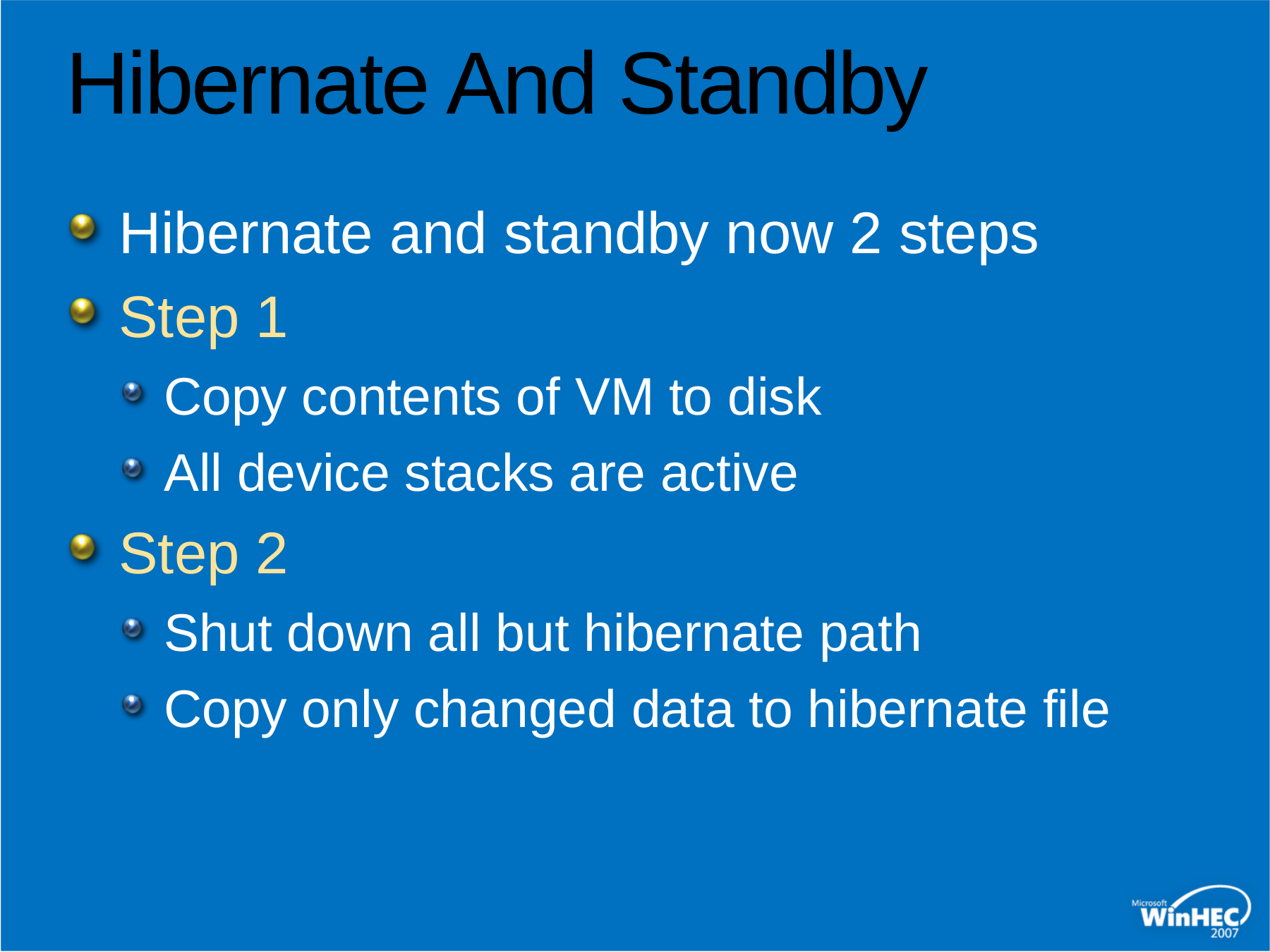

# Hibernate And Standby
Hibernate and standby now 2 steps
Step 1
Copy contents of VM to disk
All device stacks are active
Step 2
Shut down all but hibernate path
Copy only changed data to hibernate file